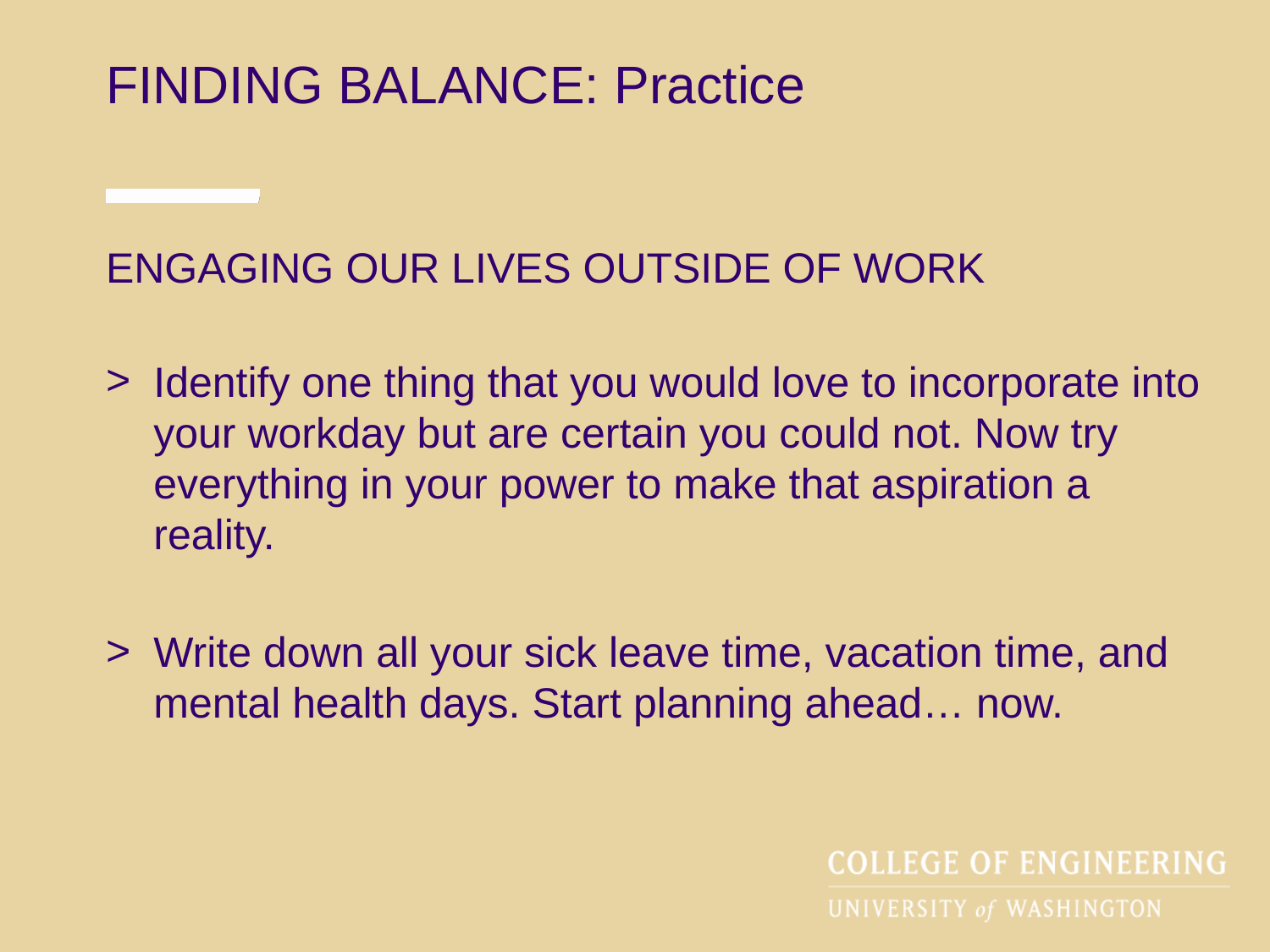

FINDING BALANCE: Practice
ENGAGING OUR LIVES OUTSIDE OF WORK
Identify one thing that you would love to incorporate into your workday but are certain you could not. Now try everything in your power to make that aspiration a reality.

Write down all your sick leave time, vacation time, and mental health days. Start planning ahead… now.